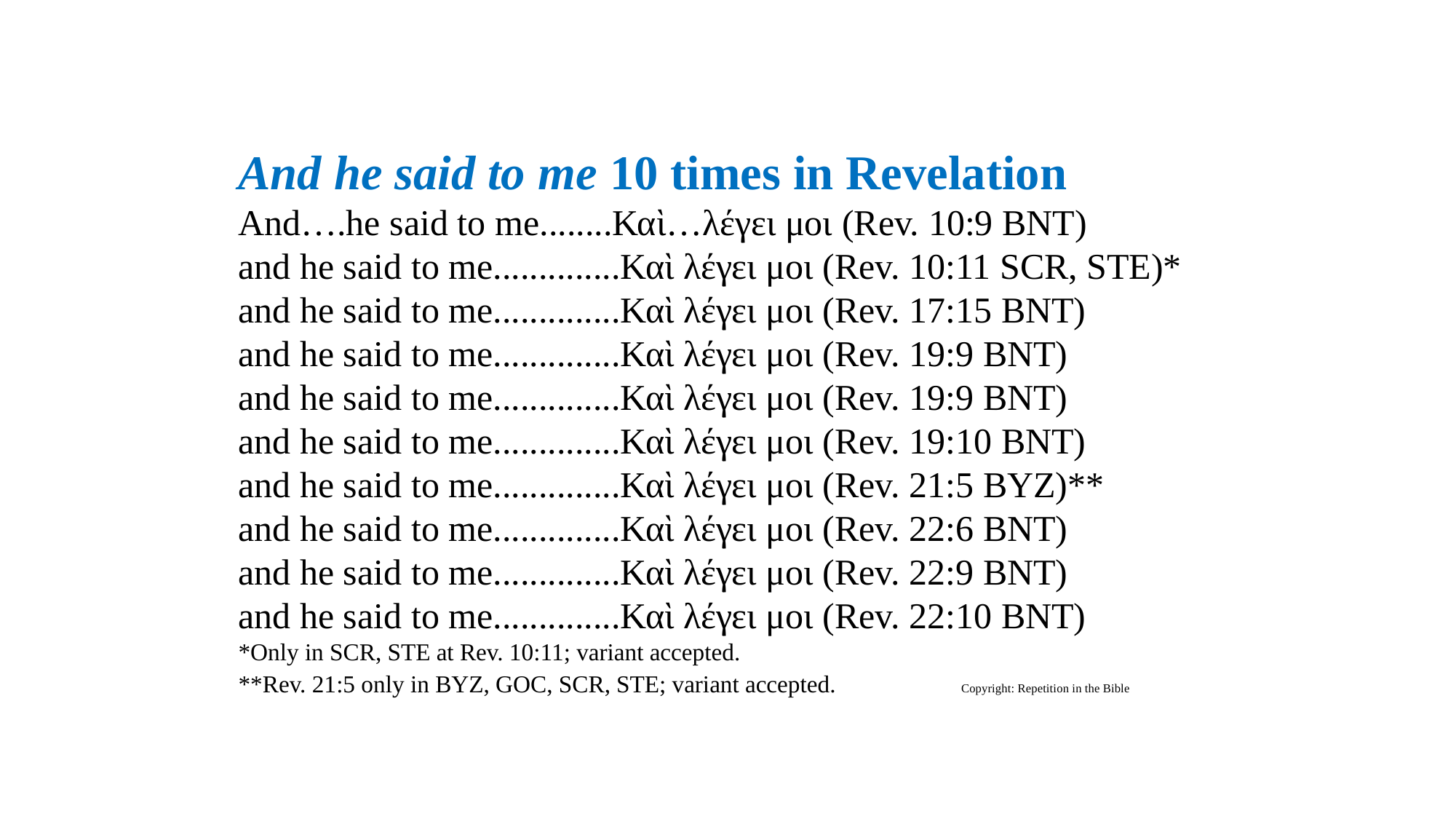

And he said to me 10 times in Revelation
And….he said to me........Καὶ…λέγει μοι (Rev. 10:9 BNT)
and he said to me..............Καὶ λέγει μοι (Rev. 10:11 SCR, STE)*
and he said to me..............Καὶ λέγει μοι (Rev. 17:15 BNT)
and he said to me..............Καὶ λέγει μοι (Rev. 19:9 BNT)
and he said to me..............Καὶ λέγει μοι (Rev. 19:9 BNT)
and he said to me..............Καὶ λέγει μοι (Rev. 19:10 BNT)
and he said to me..............Καὶ λέγει μοι (Rev. 21:5 BYZ)**
and he said to me..............Καὶ λέγει μοι (Rev. 22:6 BNT)
and he said to me..............Καὶ λέγει μοι (Rev. 22:9 BNT)
and he said to me..............Καὶ λέγει μοι (Rev. 22:10 BNT)
*Only in SCR, STE at Rev. 10:11; variant accepted.
**Rev. 21:5 only in BYZ, GOC, SCR, STE; variant accepted.                  Copyright: Repetition in the Bible